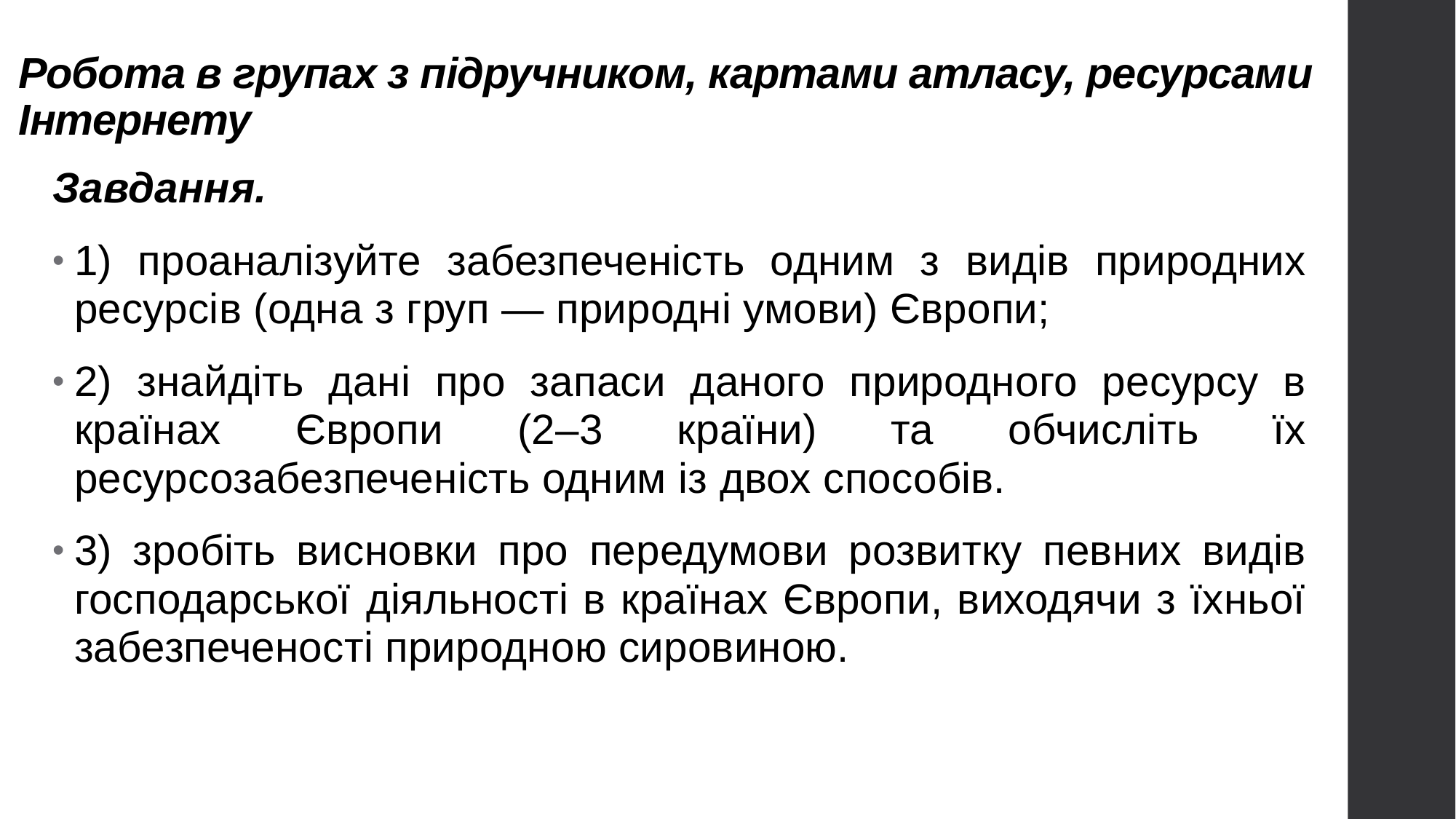

# Робота в групах з підручником, картами атласу, ресурсами Інтернету
Завдання.
1) проаналізуйте забезпеченість одним з видів природних ресурсів (одна з груп — природні умови) Європи;
2) знайдіть дані про запаси даного природного ресурсу в країнах Європи (2–3 країни) та обчисліть їх ресурсозабезпеченість одним із двох способів.
3) зробіть висновки про передумови розвитку певних видів господарської діяльності в країнах Європи, виходячи з їхньої забезпеченості природною сировиною.